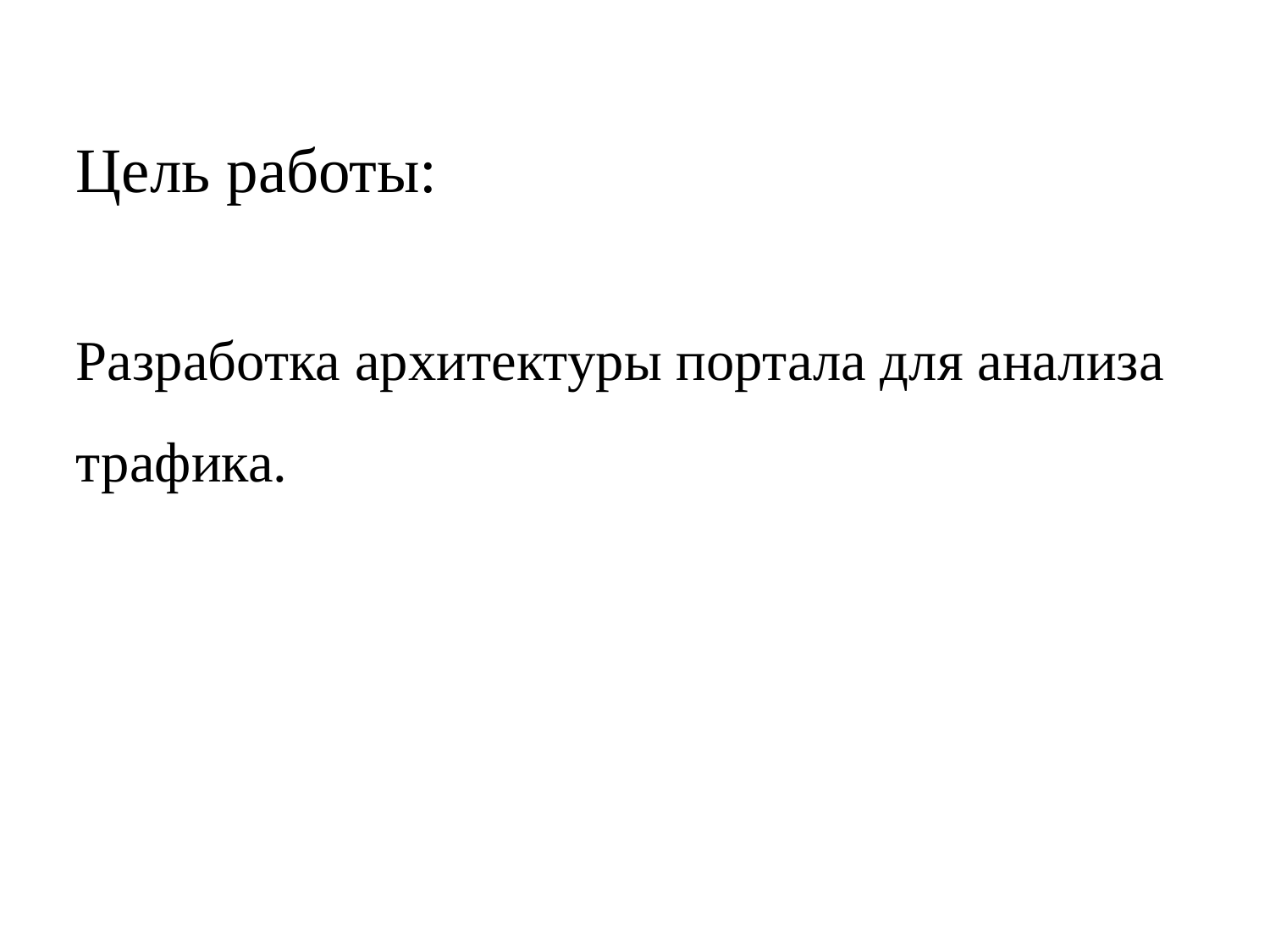

Цель работы:
Разработка архитектуры портала для анализа трафика.